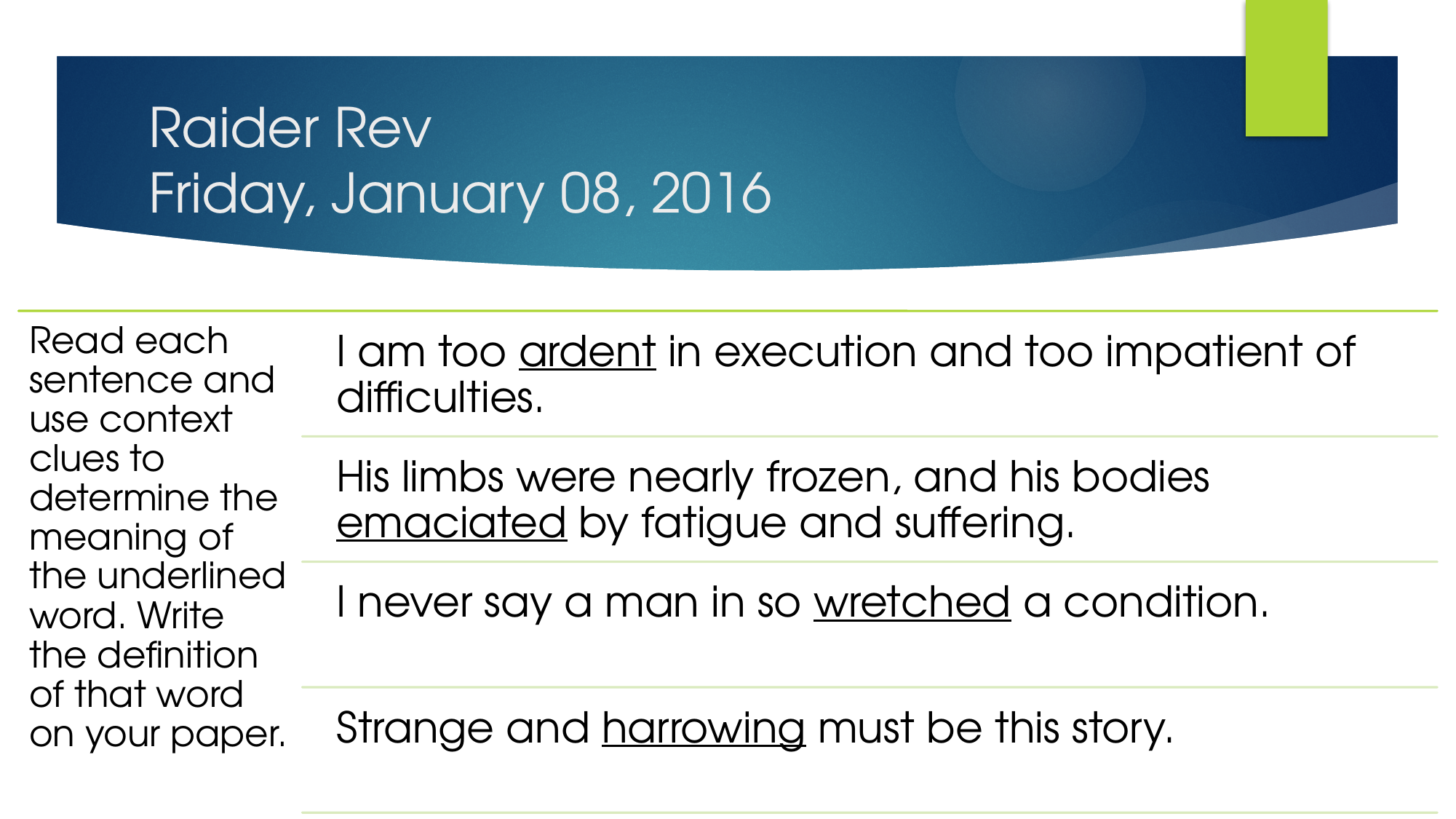

# Raider Rev Friday, January 08, 2016
Read each sentence and use context clues to determine the meaning of the underlined word. Write the definition of that word on your paper.
I am too ardent in execution and too impatient of difficulties.
His limbs were nearly frozen, and his bodies emaciated by fatigue and suffering.
I never say a man in so wretched a condition.
Strange and harrowing must be this story.